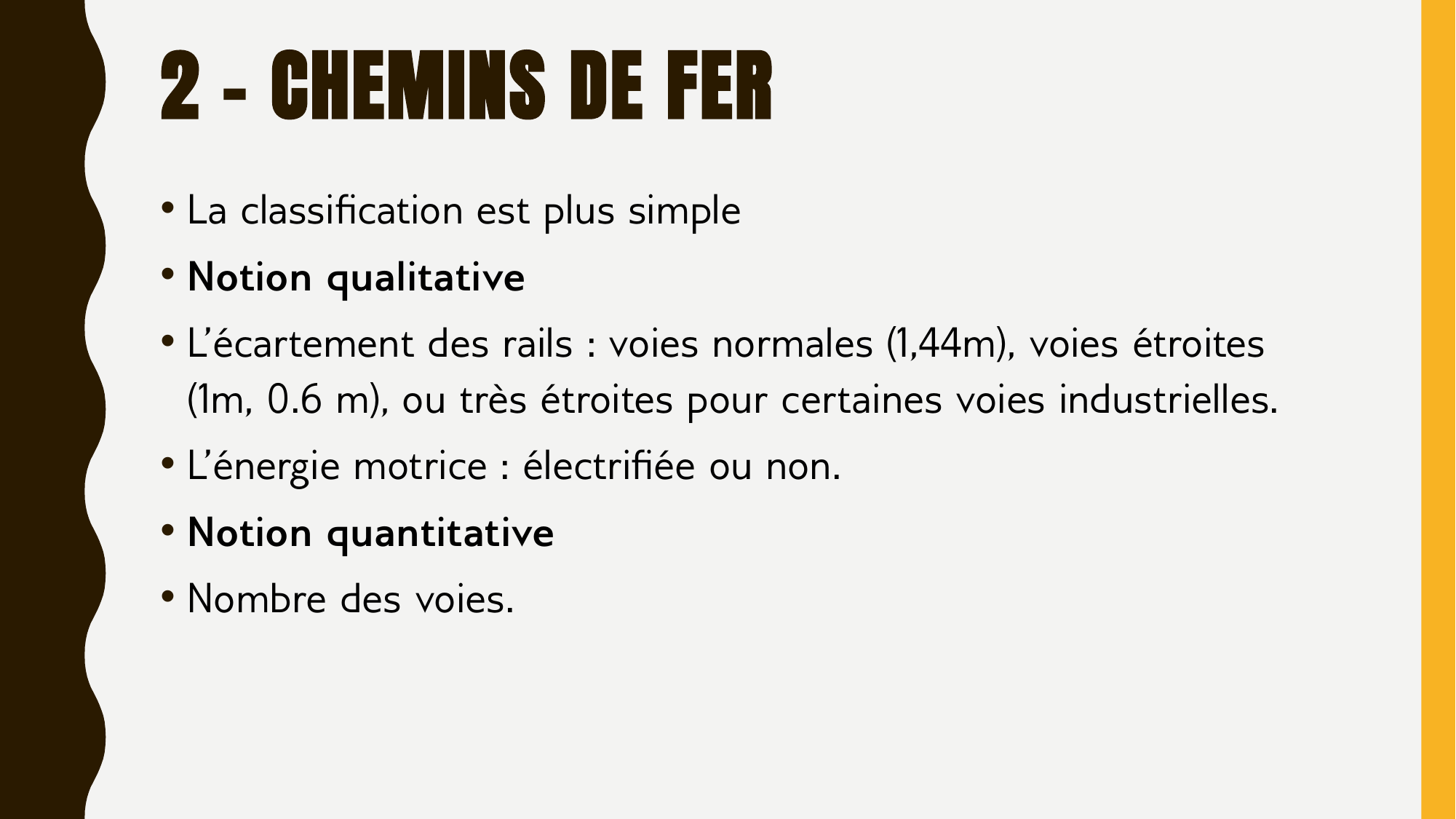

# 2 – chemins de fer
La classification est plus simple
Notion qualitative
L’écartement des rails : voies normales (1,44m), voies étroites (1m, 0.6 m), ou très étroites pour certaines voies industrielles.
L’énergie motrice : électrifiée ou non.
Notion quantitative
Nombre des voies.